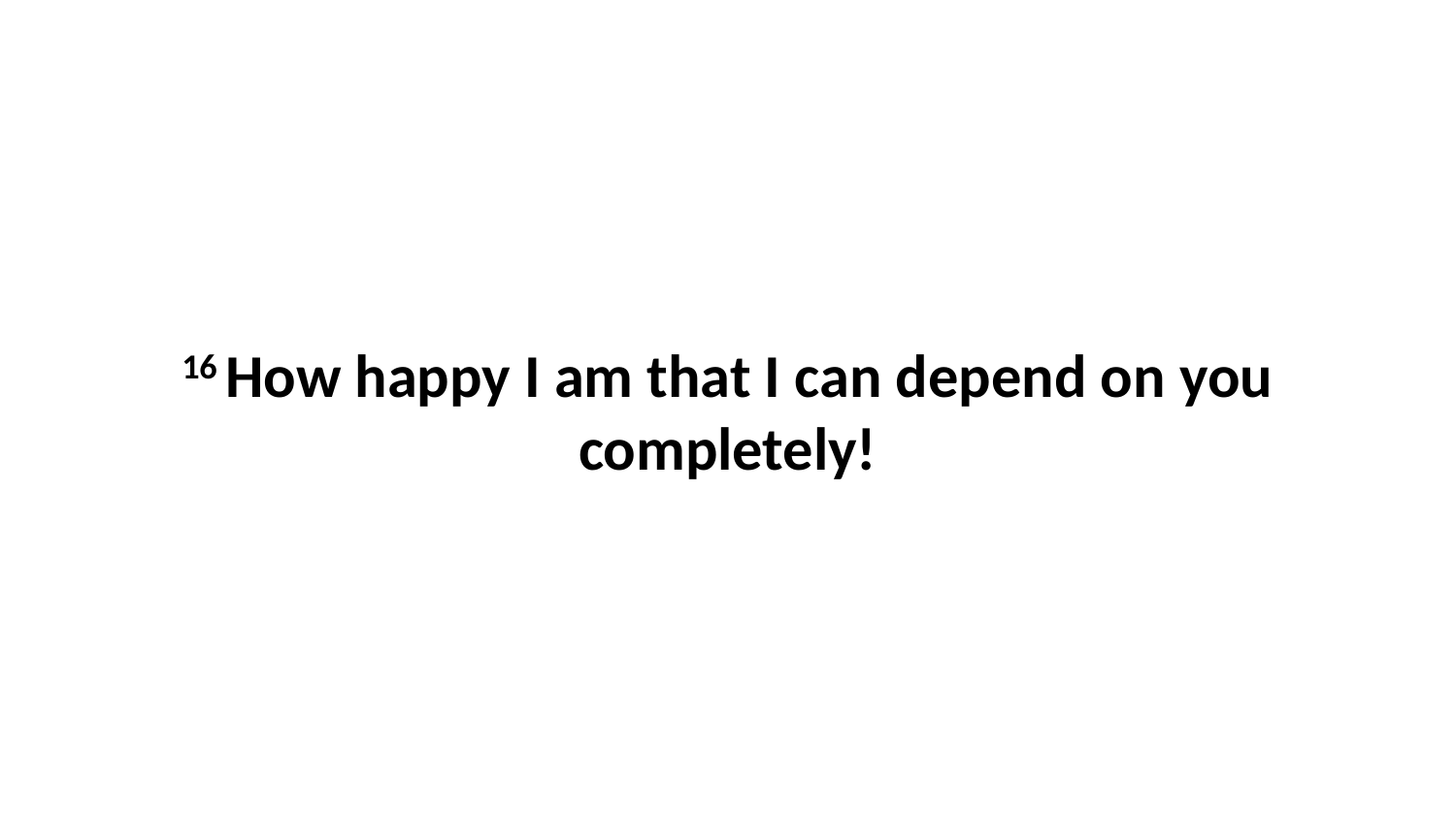

16 How happy I am that I can depend on you completely!